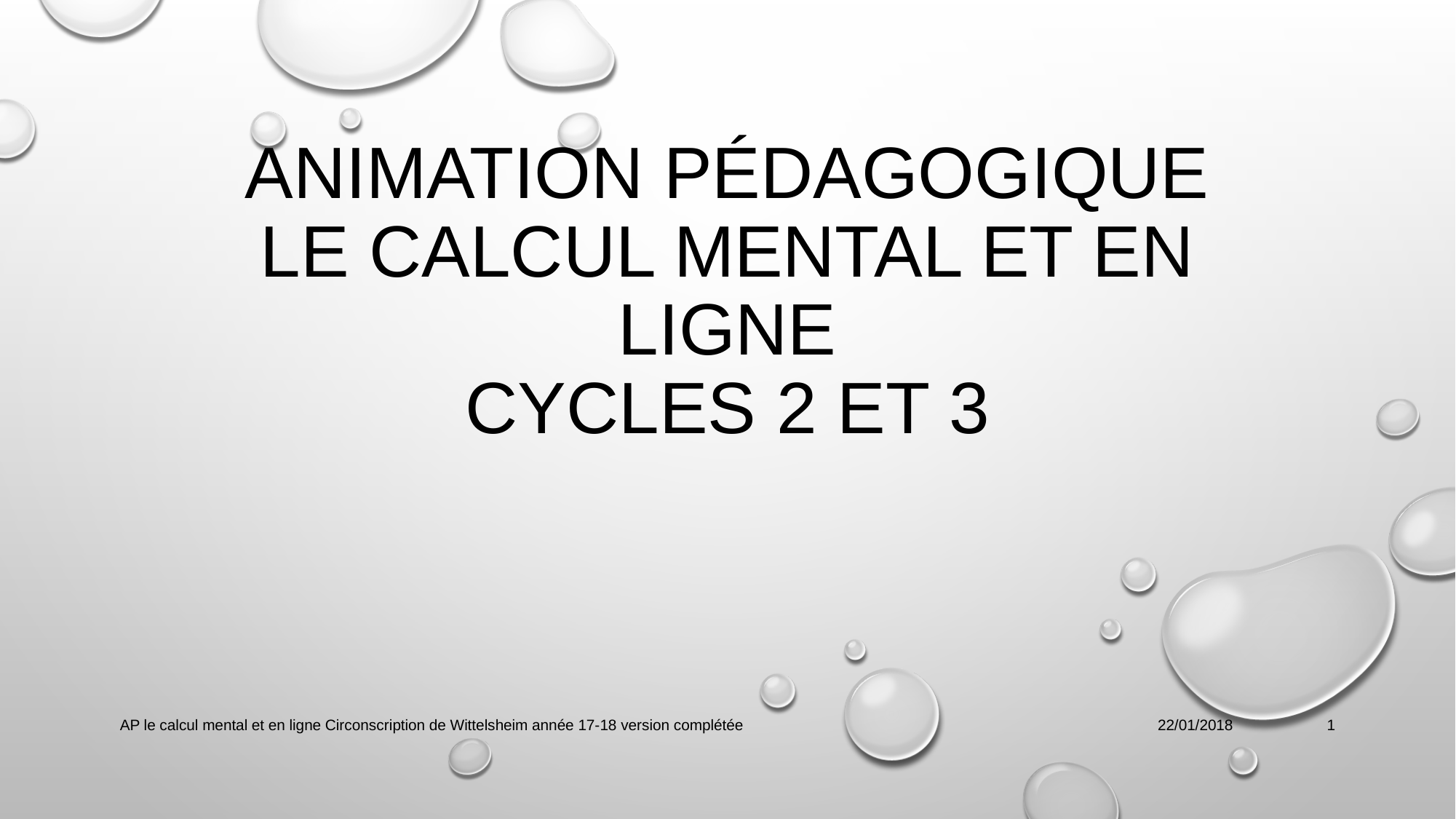

# Animation pédagogique Le calcul mental et en ligne Cycles 2 et 3

AP le calcul mental et en ligne Circonscription de Wittelsheim année 17-18 version complétée
22/01/2018
1